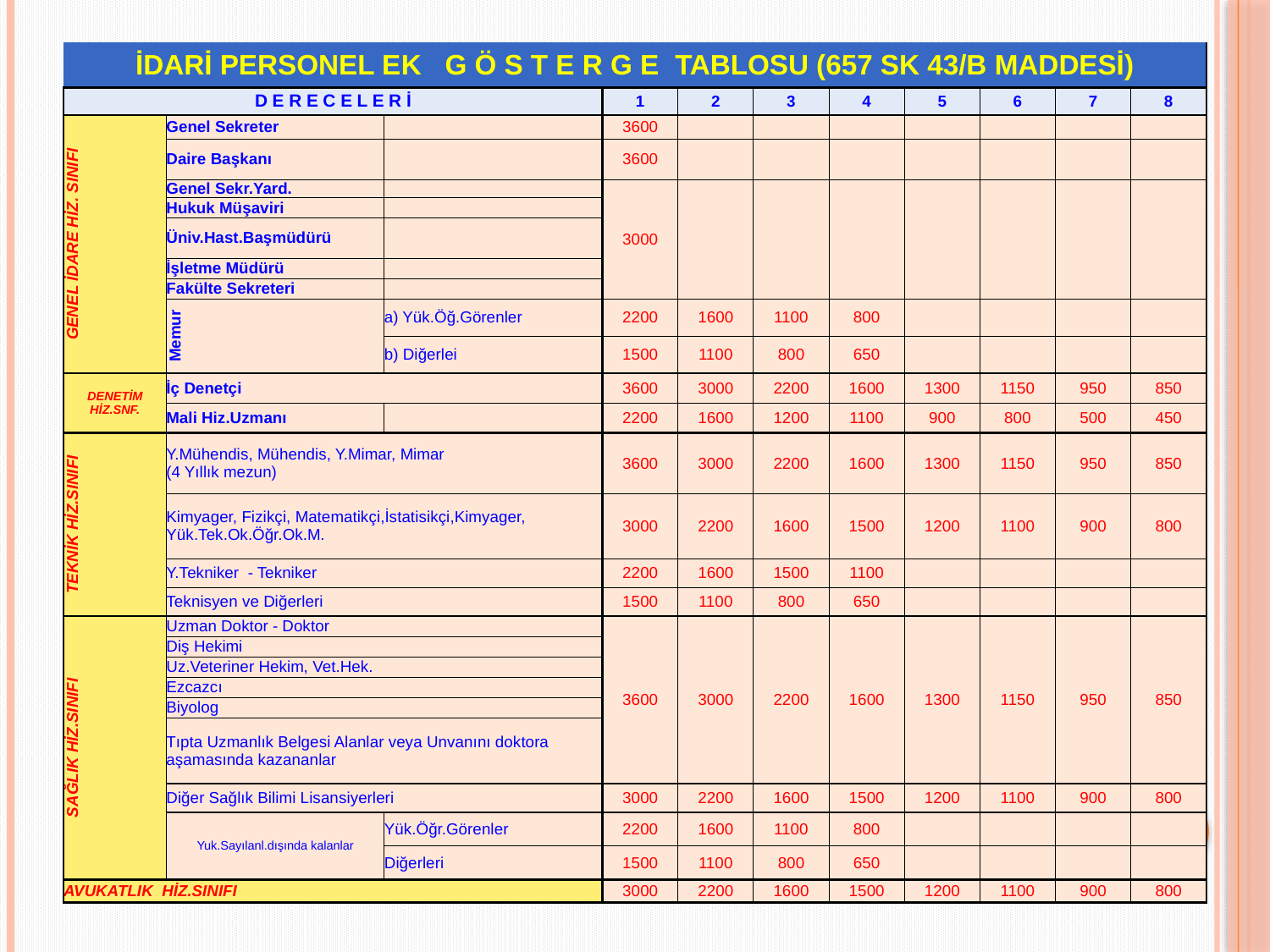

| İDARİ PERSONEL EK G Ö S T E R G E TABLOSU (657 SK 43/B MADDESİ) |  |  |  |  |  |  |  |  |  |  |
| --- | --- | --- | --- | --- | --- | --- | --- | --- | --- | --- |
| D E R E C E L E R İ |  |  | 1 | 2 | 3 | 4 | 5 | 6 | 7 | 8 |
| GENEL İDARE HİZ. SINIFI | Genel Sekreter |  | 3600 |  |  |  |  |  |  |  |
|  | Daire Başkanı |  | 3600 |  |  |  |  |  |  |  |
|  | Genel Sekr.Yard. |  | 3000 |  |  |  |  |  |  |  |
|  | Hukuk Müşaviri |  |  |  |  |  |  |  |  |  |
|  | Üniv.Hast.Başmüdürü |  |  |  |  |  |  |  |  |  |
|  | İşletme Müdürü |  |  |  |  |  |  |  |  |  |
|  | Fakülte Sekreteri |  |  |  |  |  |  |  |  |  |
|  | Memur | a) Yük.Öğ.Görenler | 2200 | 1600 | 1100 | 800 |  |  |  |  |
|  |  | b) Diğerlei | 1500 | 1100 | 800 | 650 |  |  |  |  |
| DENETİM HİZ.SNF. | İç Denetçi |  | 3600 | 3000 | 2200 | 1600 | 1300 | 1150 | 950 | 850 |
|  | Mali Hiz.Uzmanı |  | 2200 | 1600 | 1200 | 1100 | 900 | 800 | 500 | 450 |
| TEKNİK HİZ.SINIFI | Y.Mühendis, Mühendis, Y.Mimar, Mimar (4 Yıllık mezun) |  | 3600 | 3000 | 2200 | 1600 | 1300 | 1150 | 950 | 850 |
|  | Kimyager, Fizikçi, Matematikçi,İstatisikçi,Kimyager, Yük.Tek.Ok.Öğr.Ok.M. |  | 3000 | 2200 | 1600 | 1500 | 1200 | 1100 | 900 | 800 |
|  | Y.Tekniker - Tekniker |  | 2200 | 1600 | 1500 | 1100 |  |  |  |  |
|  | Teknisyen ve Diğerleri |  | 1500 | 1100 | 800 | 650 |  |  |  |  |
| SAĞLIK HİZ.SINIFI | Uzman Doktor - Doktor |  | 3600 | 3000 | 2200 | 1600 | 1300 | 1150 | 950 | 850 |
|  | Diş Hekimi |  |  |  |  |  |  |  |  |  |
|  | Uz.Veteriner Hekim, Vet.Hek. |  |  |  |  |  |  |  |  |  |
|  | Ezcazcı |  |  |  |  |  |  |  |  |  |
|  | Biyolog |  |  |  |  |  |  |  |  |  |
|  | Tıpta Uzmanlık Belgesi Alanlar veya Unvanını doktora aşamasında kazananlar |  |  |  |  |  |  |  |  |  |
|  | Diğer Sağlık Bilimi Lisansiyerleri |  | 3000 | 2200 | 1600 | 1500 | 1200 | 1100 | 900 | 800 |
|  | Yuk.Sayılanl.dışında kalanlar | Yük.Öğr.Görenler | 2200 | 1600 | 1100 | 800 |  |  |  |  |
|  |  | Diğerleri | 1500 | 1100 | 800 | 650 |  |  |  |  |
| AVUKATLIK HİZ.SINIFI |  |  | 3000 | 2200 | 1600 | 1500 | 1200 | 1100 | 900 | 800 |